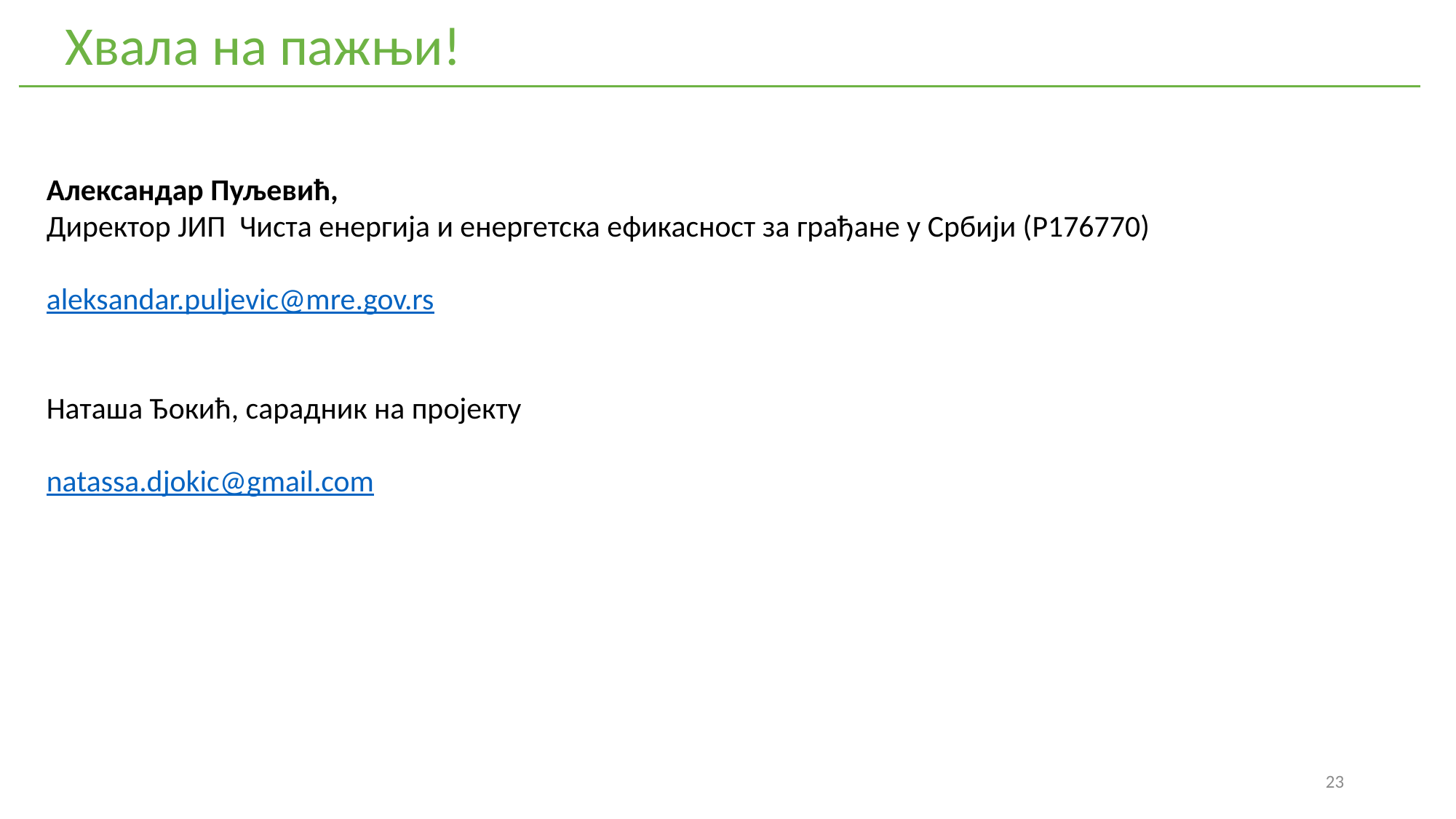

Хвала на пажњи!
Александар Пуљевић,
Директор ЈИП  Чиста енергија и енергетска ефикасност за грађане у Србији (P176770)

aleksandar.puljevic@mre.gov.rs

Наташа Ђокић, сарадник на пројекту
natassa.djokic@gmail.com

23